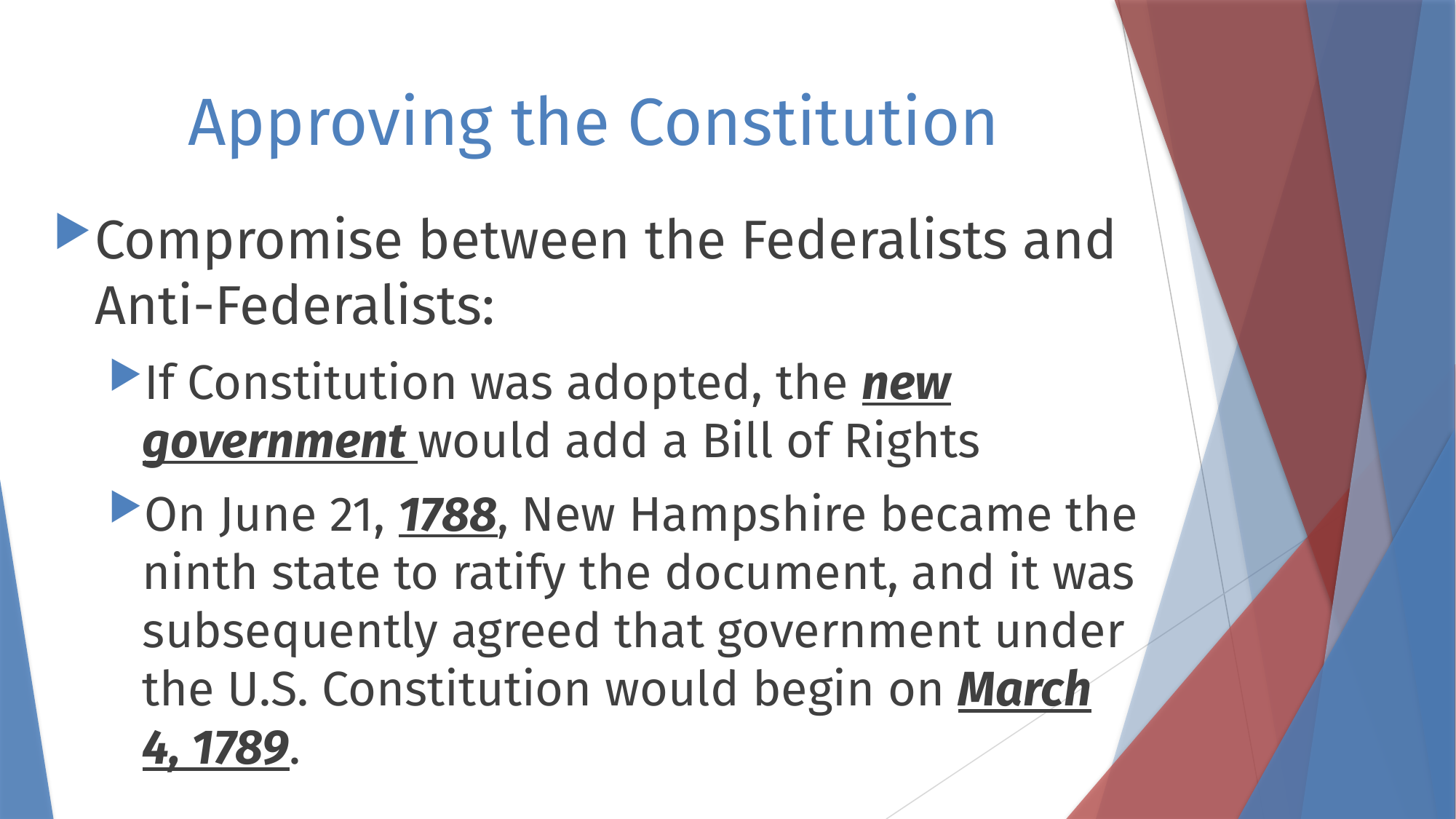

# Approving the Constitution
Compromise between the Federalists and Anti-Federalists:
If Constitution was adopted, the new government would add a Bill of Rights
On June 21, 1788, New Hampshire became the ninth state to ratify the document, and it was subsequently agreed that government under the U.S. Constitution would begin on March 4, 1789.